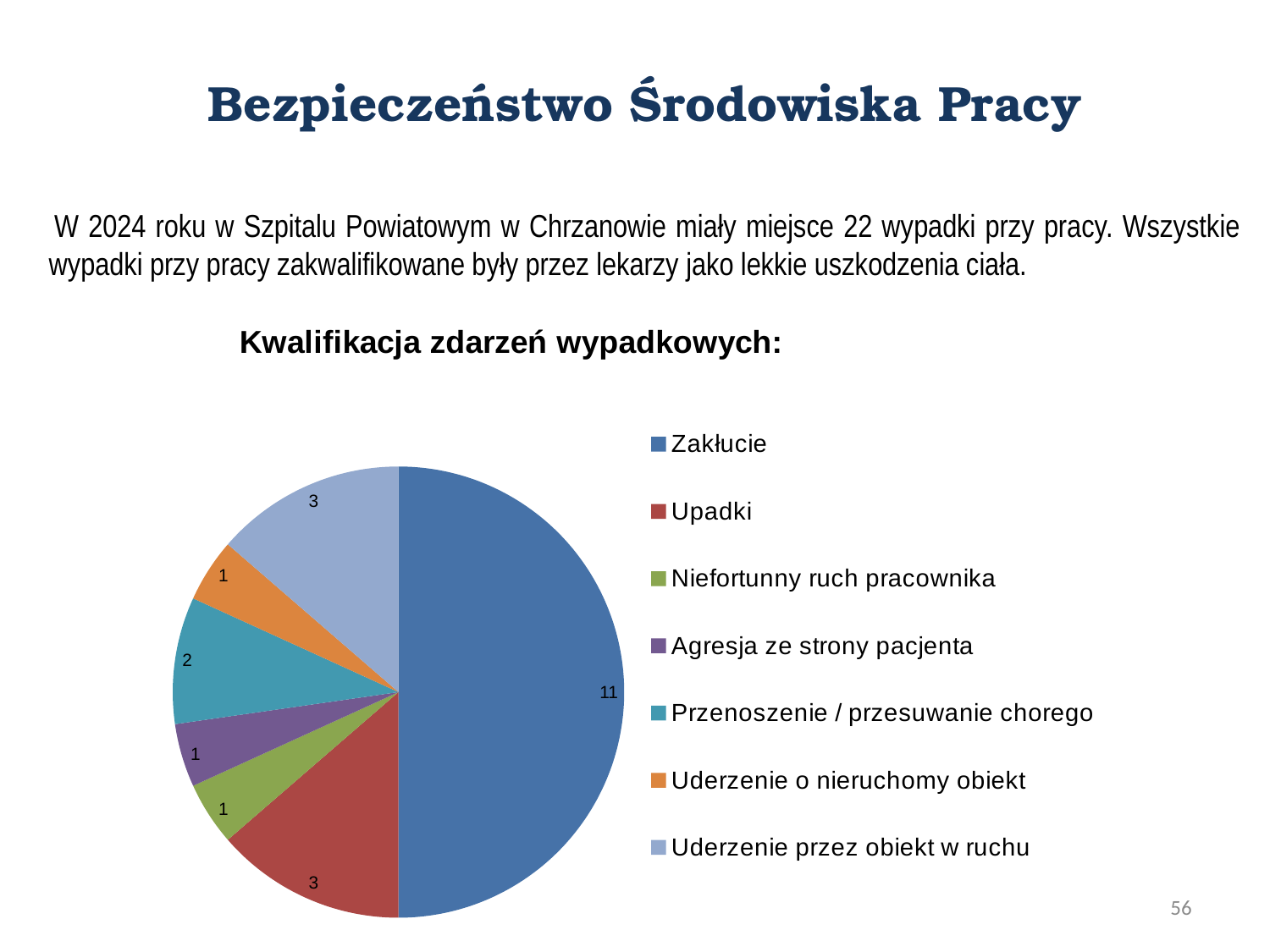

# Bezpieczeństwo Środowiska Pracy

 W 2024 roku w Szpitalu Powiatowym w Chrzanowie miały miejsce 22 wypadki przy pracy. Wszystkie wypadki przy pracy zakwalifikowane były przez lekarzy jako lekkie uszkodzenia ciała.

### Chart: Kwalifikacja zdarzeń wypadkowych:

| Category | W zakresie kwalifikacji zdarzeń wypadkowych podzielono je na: |
|---|---|
| Zakłucie  | 11.0 |
| Upadki | 3.0 |
| Niefortunny ruch pracownika | 1.0 |
| Agresja ze strony pacjenta | 1.0 |
| Przenoszenie / przesuwanie chorego | 2.0 |
| Uderzenie o nieruchomy obiekt | 1.0 |
| Uderzenie przez obiekt w ruchu | 3.0 |
56